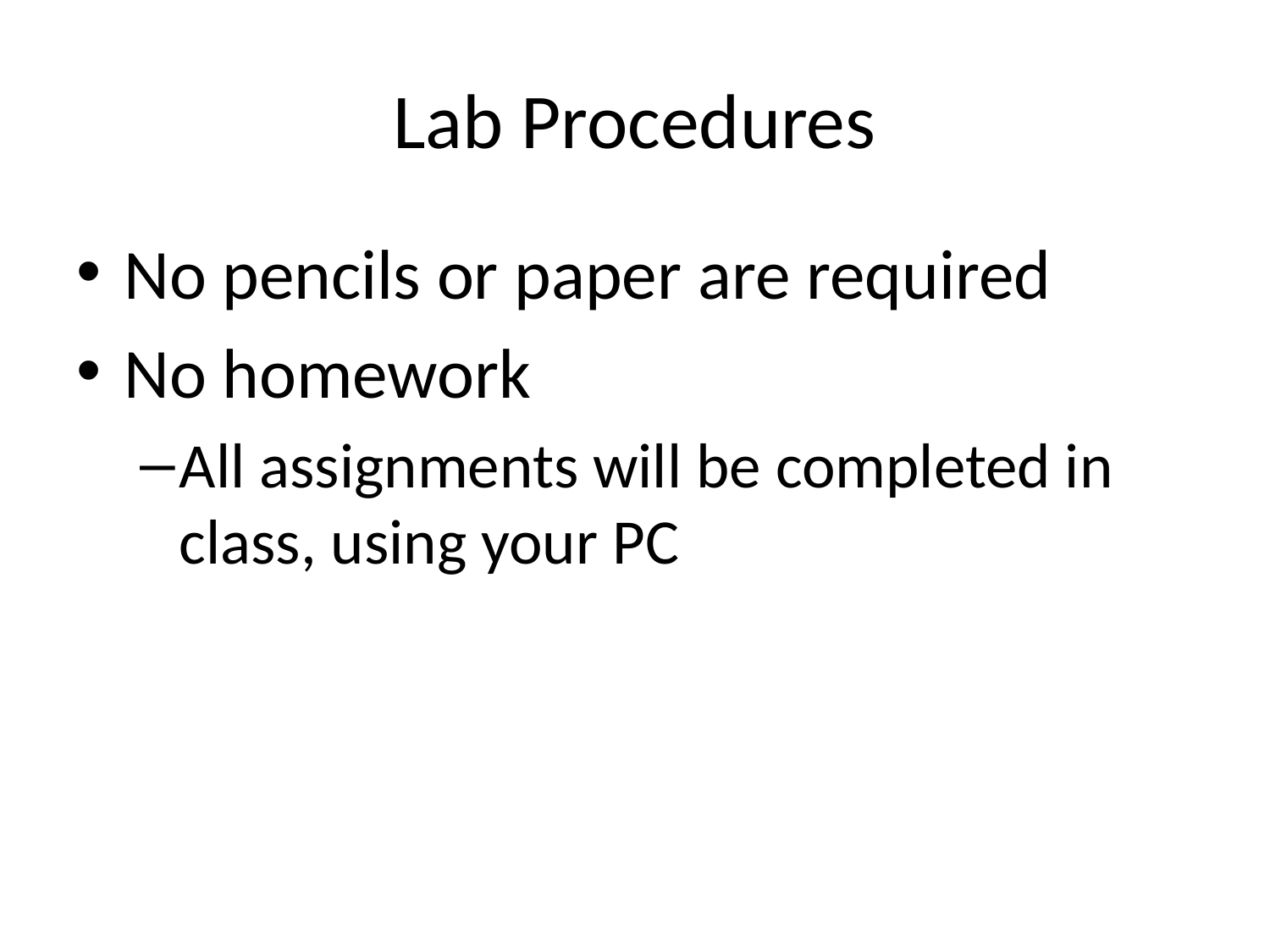

# Lab Procedures
No pencils or paper are required
No homework
All assignments will be completed in class, using your PC